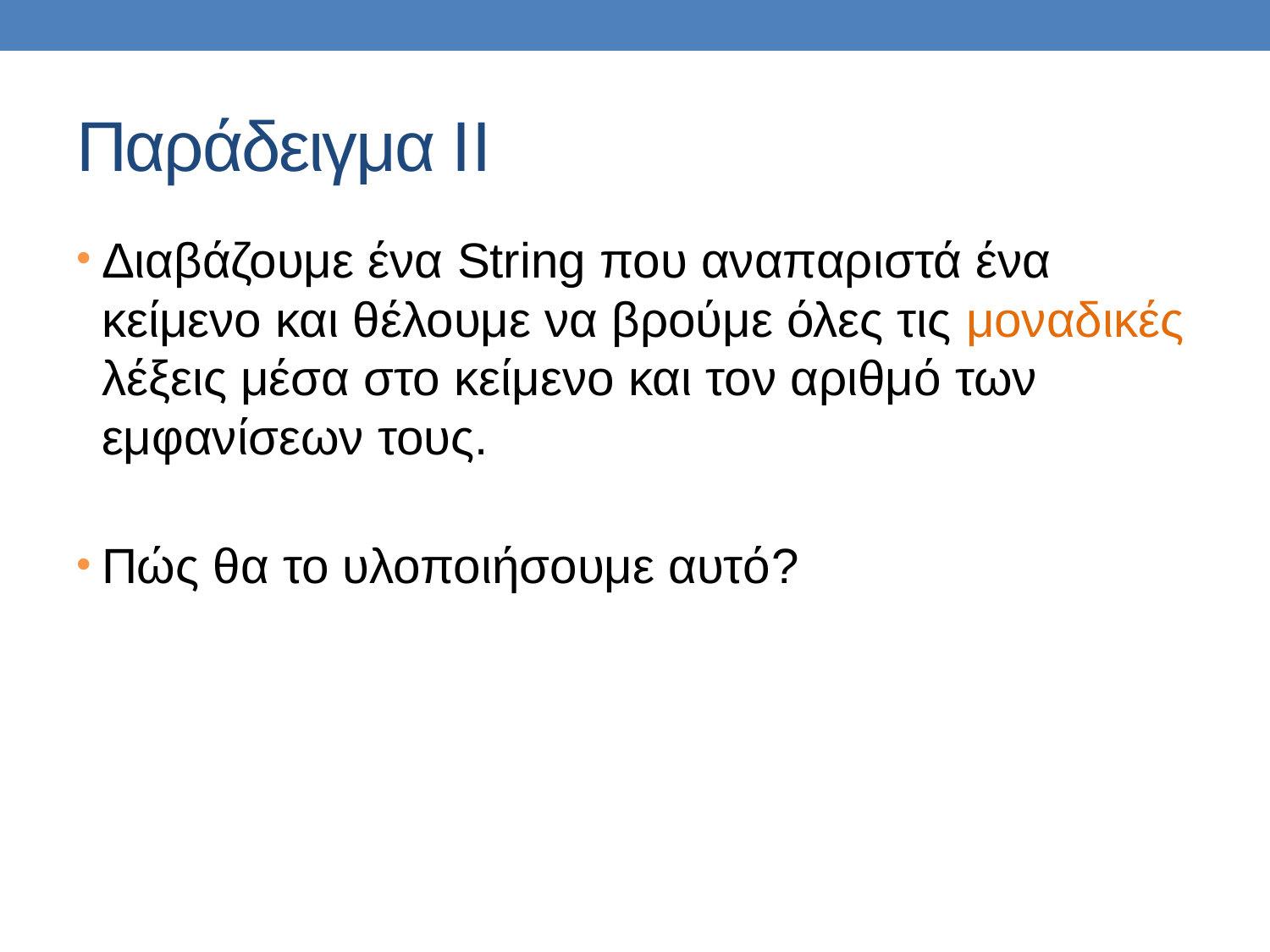

# Παράδειγμα ΙI
Διαβάζουμε ένα String που αναπαριστά ένα κείμενο και θέλουμε να βρούμε όλες τις μοναδικές λέξεις μέσα στο κείμενο και τον αριθμό των εμφανίσεων τους.

Πώς θα το υλοποιήσουμε αυτό?